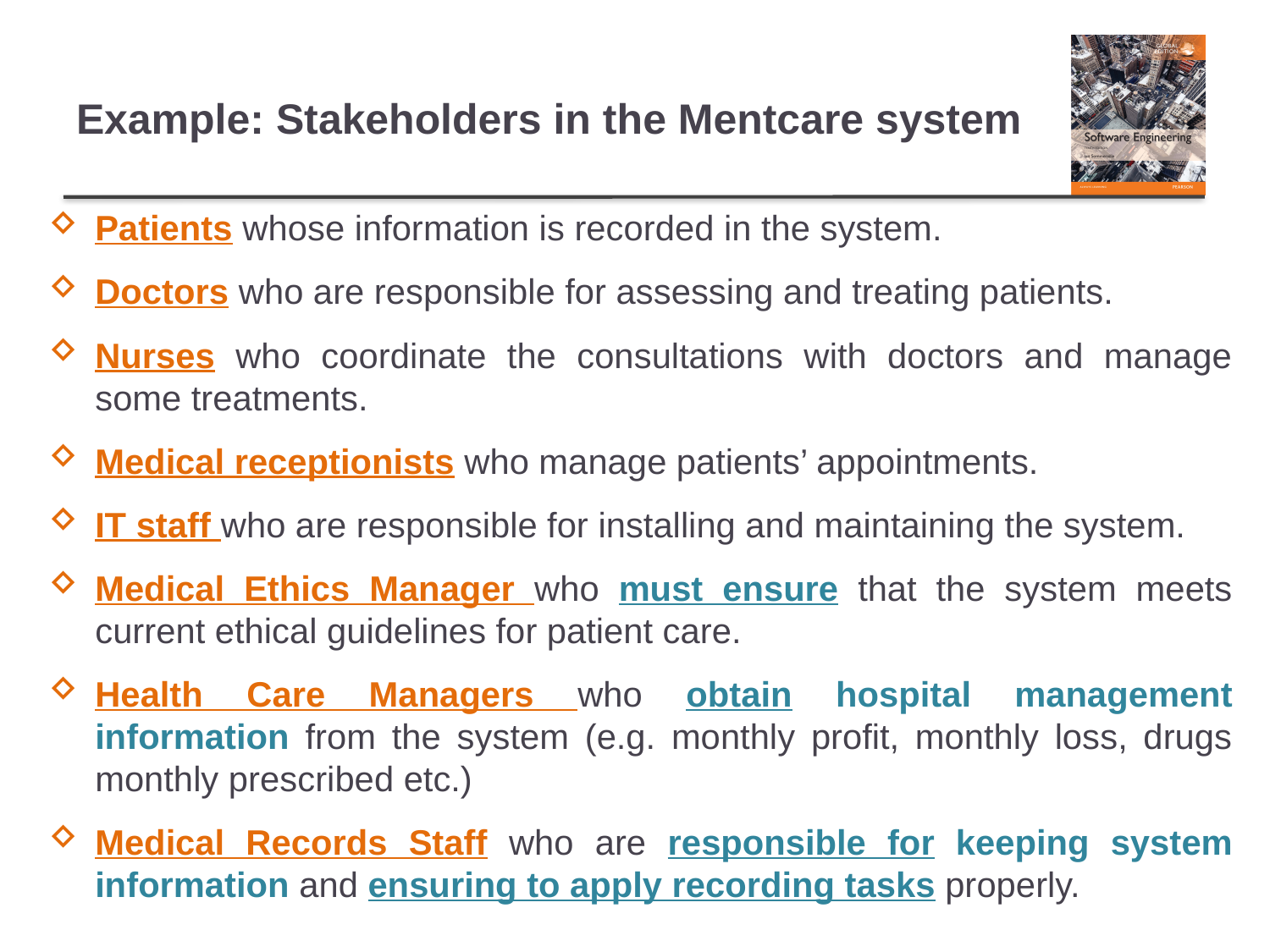

# Example: Stakeholders in the Mentcare system
Patients whose information is recorded in the system.
Doctors who are responsible for assessing and treating patients.
Nurses who coordinate the consultations with doctors and manage some treatments.
Medical receptionists who manage patients’ appointments.
IT staff who are responsible for installing and maintaining the system.
Medical Ethics Manager who must ensure that the system meets current ethical guidelines for patient care.
Health Care Managers who obtain hospital management information from the system (e.g. monthly profit, monthly loss, drugs monthly prescribed etc.)
Medical Records Staff who are responsible for keeping system information and ensuring to apply recording tasks properly.